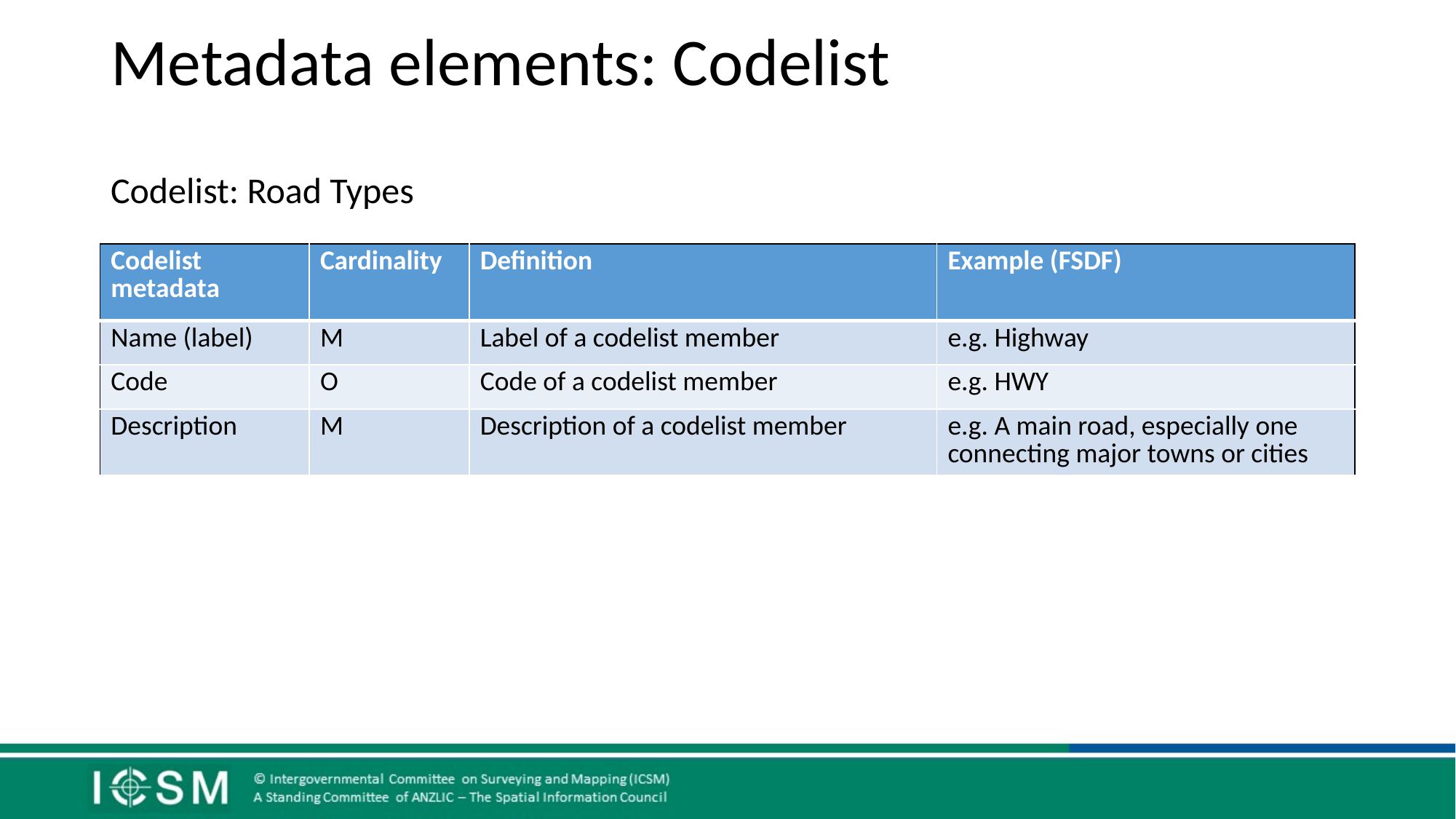

# Metadata elements: Codelist
Codelist: Road Types
| Codelist metadata | Cardinality | Definition | Example (FSDF) |
| --- | --- | --- | --- |
| Name (label) | M | Label of a codelist member | e.g. Highway |
| Code | O | Code of a codelist member | e.g. HWY |
| Description | M | Description of a codelist member | e.g. A main road, especially one connecting major towns or cities |